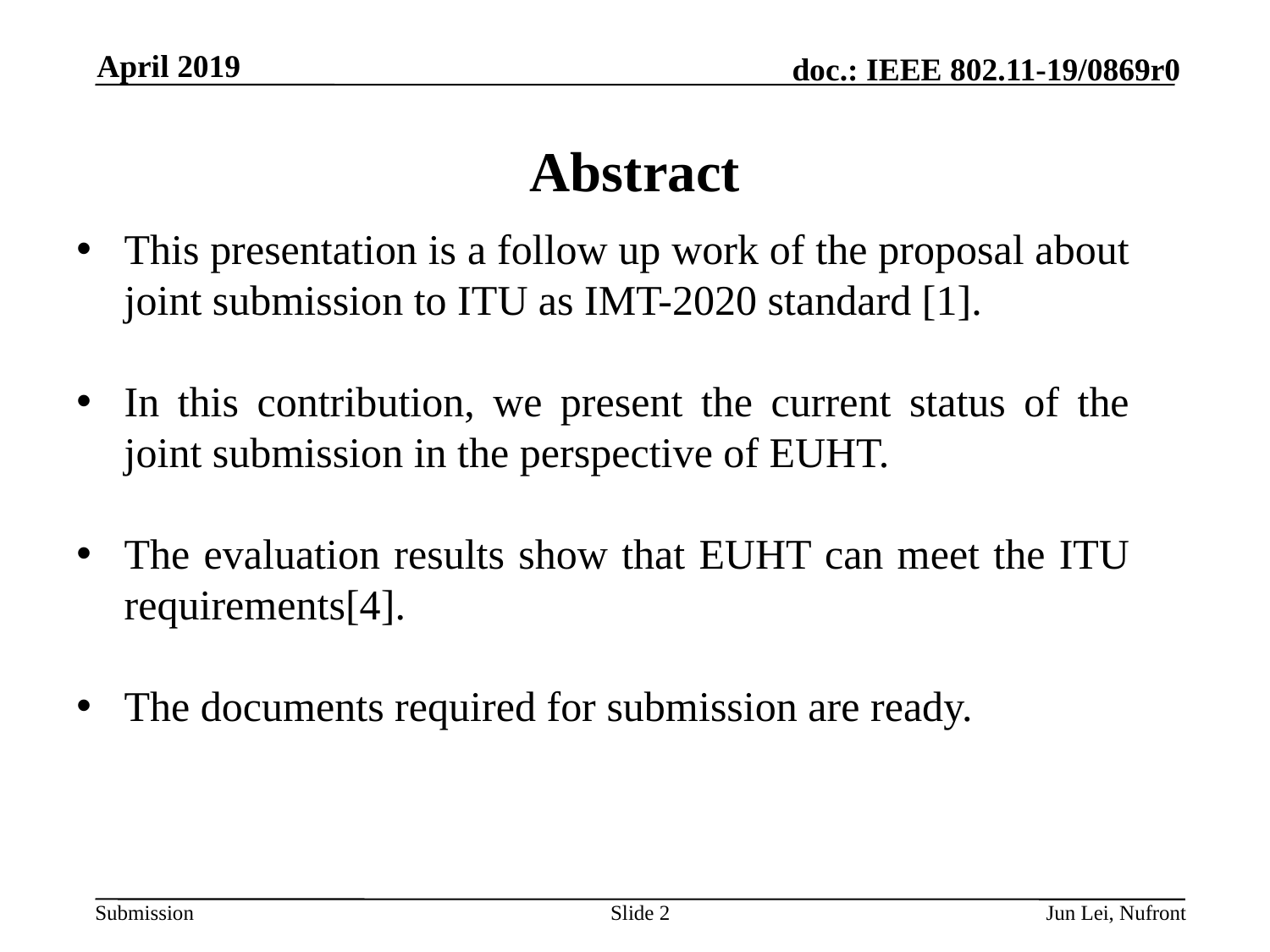

April 2019
# Abstract
This presentation is a follow up work of the proposal about joint submission to ITU as IMT-2020 standard [1].

In this contribution, we present the current status of the joint submission in the perspective of EUHT.

The evaluation results show that EUHT can meet the ITU requirements[4].

The documents required for submission are ready.

Slide 2
Jun Lei, Nufront